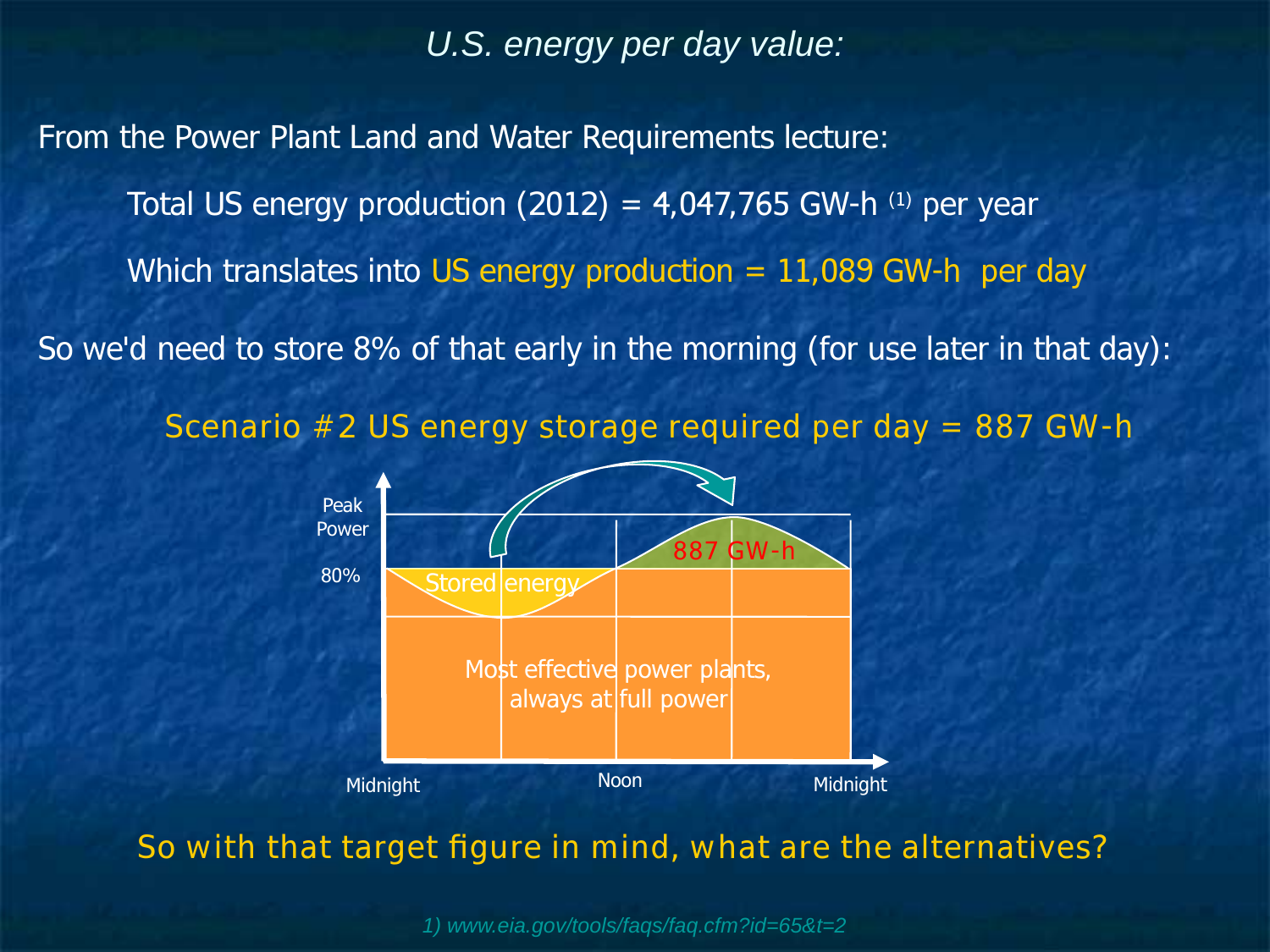

# U.S. energy per day value:
From the Power Plant Land and Water Requirements lecture:

Total US energy production (2012) = 4,047,765 GW-h (1) per year

Which translates into US energy production = 11,089 GW-h  per day

So we'd need to store 8% of that early in the morning (for use later in that day):

	Scenario #2 US energy storage required per day = 887 GW-h

So with that target figure in mind, what are the alternatives?

Peak Power

 80%

 Midnight

 Midnight
 Noon
887 GW-h
Stored energy
Most effective power plants,
always at full power
1) www.eia.gov/tools/faqs/faq.cfm?id=65&t=2